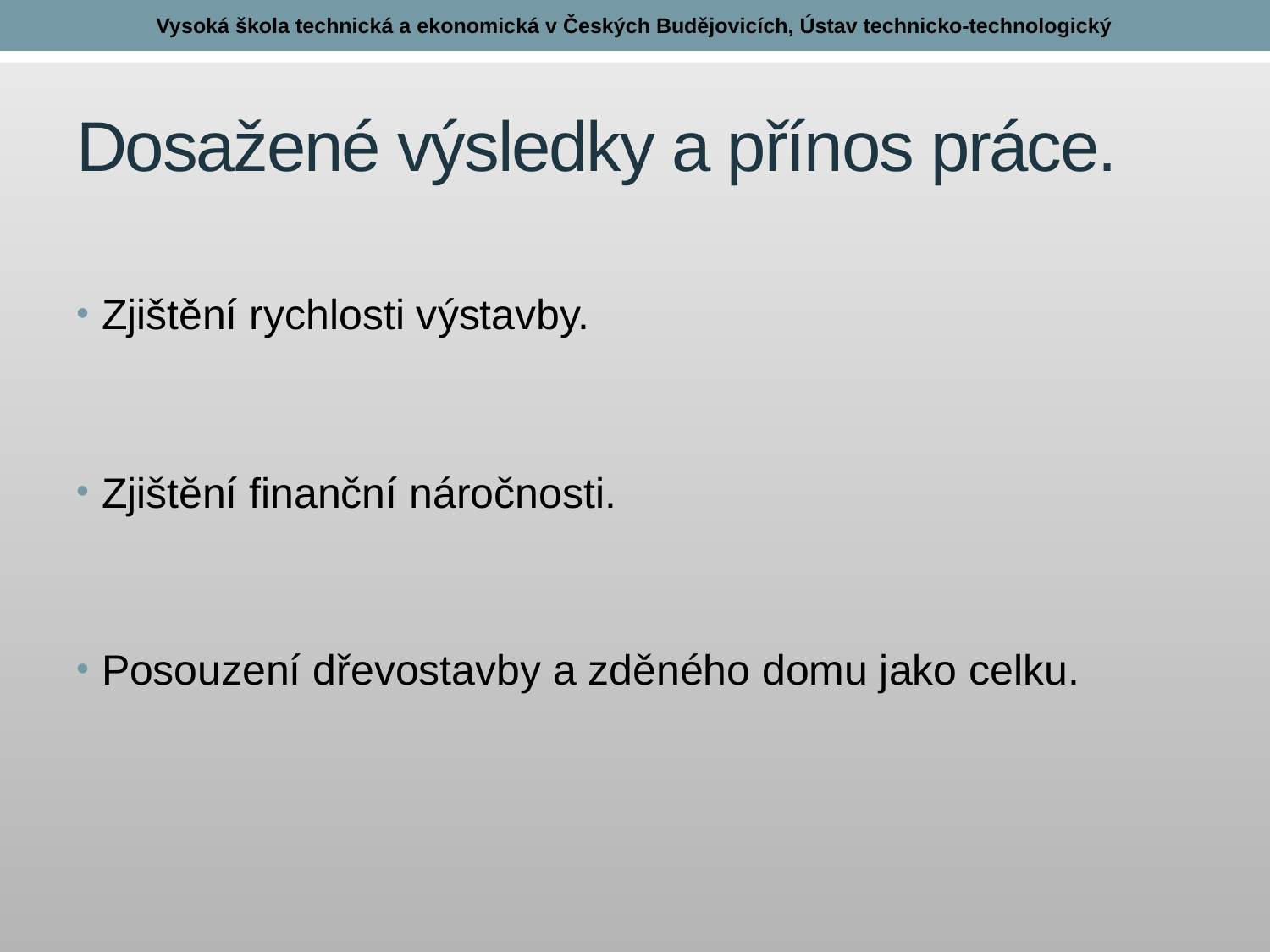

Vysoká škola technická a ekonomická v Českých Budějovicích, Ústav technicko-technologický
# Dosažené výsledky a přínos práce.

Zjištění rychlosti výstavby.

Zjištění finanční náročnosti.

Posouzení dřevostavby a zděného domu jako celku.